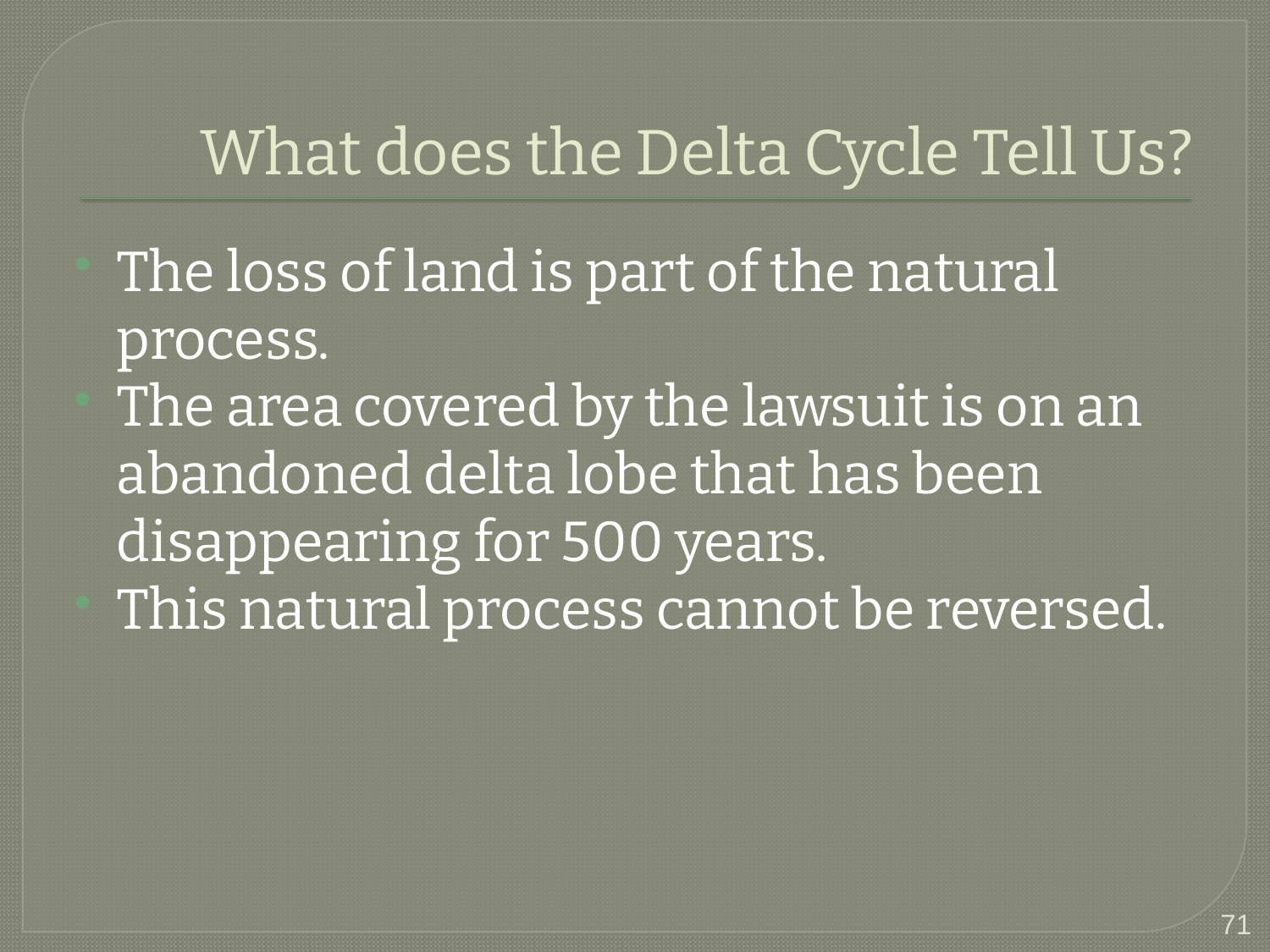

# What does the Delta Cycle Tell Us?
The loss of land is part of the natural process.
The area covered by the lawsuit is on an abandoned delta lobe that has been disappearing for 500 years.
This natural process cannot be reversed.
71